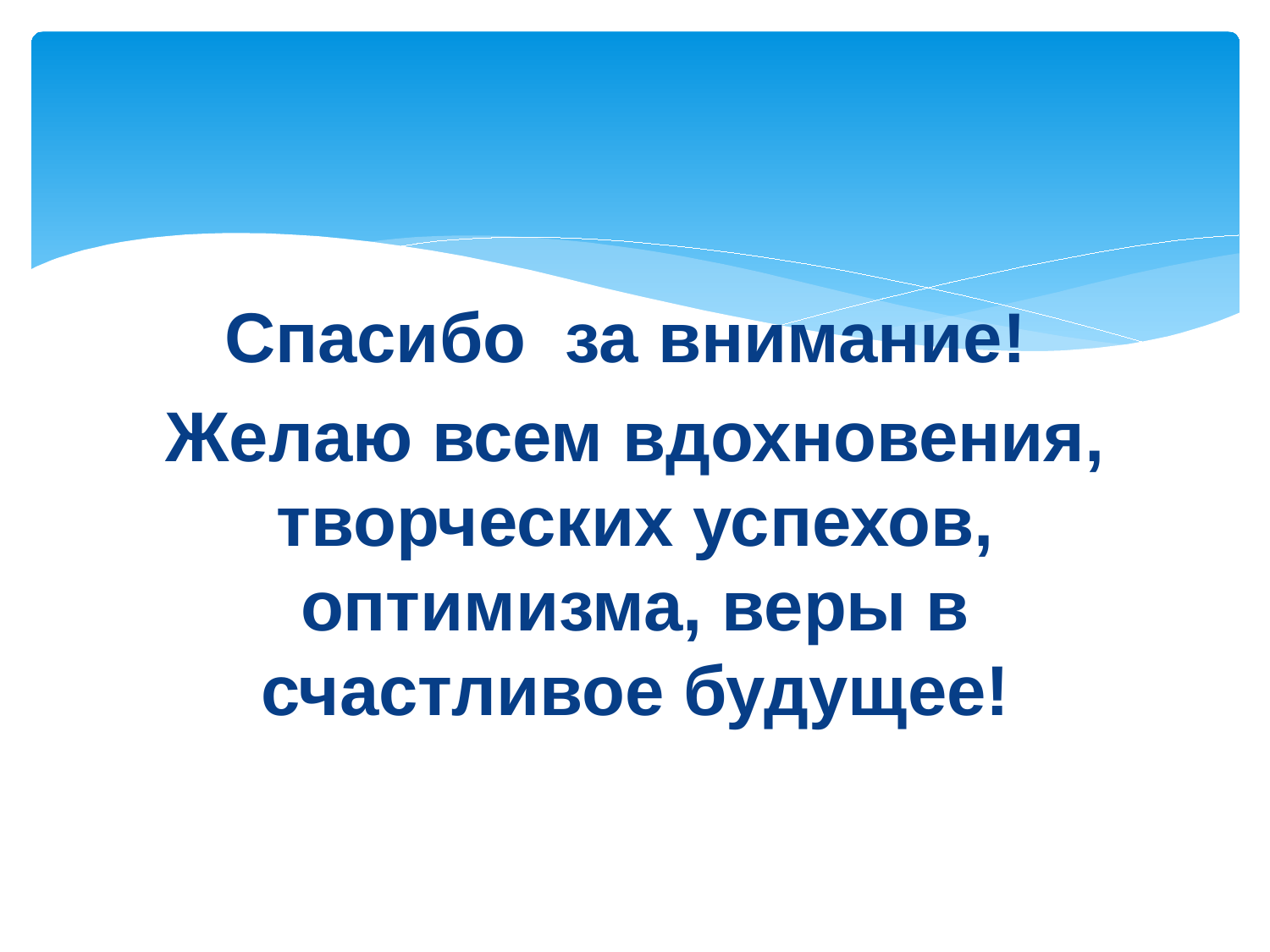

Спасибо  за внимание!
Желаю всем вдохновения, творческих успехов, оптимизма, веры в счастливое будущее!